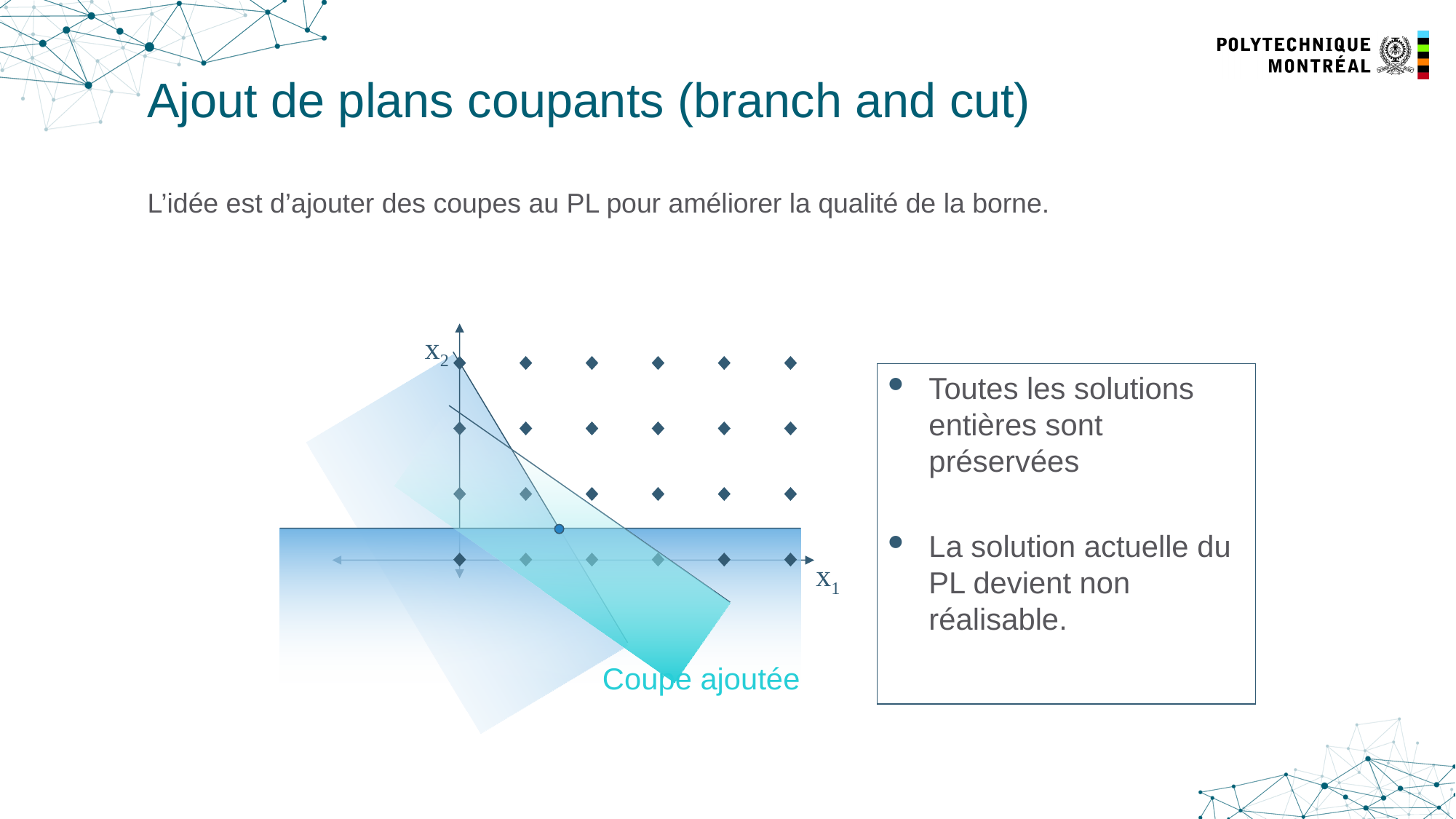

# Ajout de plans coupants (branch and cut)
L’idée est d’ajouter des coupes au PL pour améliorer la qualité de la borne.

x2
x1

Toutes les solutions entières sont préservées

La solution actuelle du PL devient non réalisable.

Coupe ajoutée